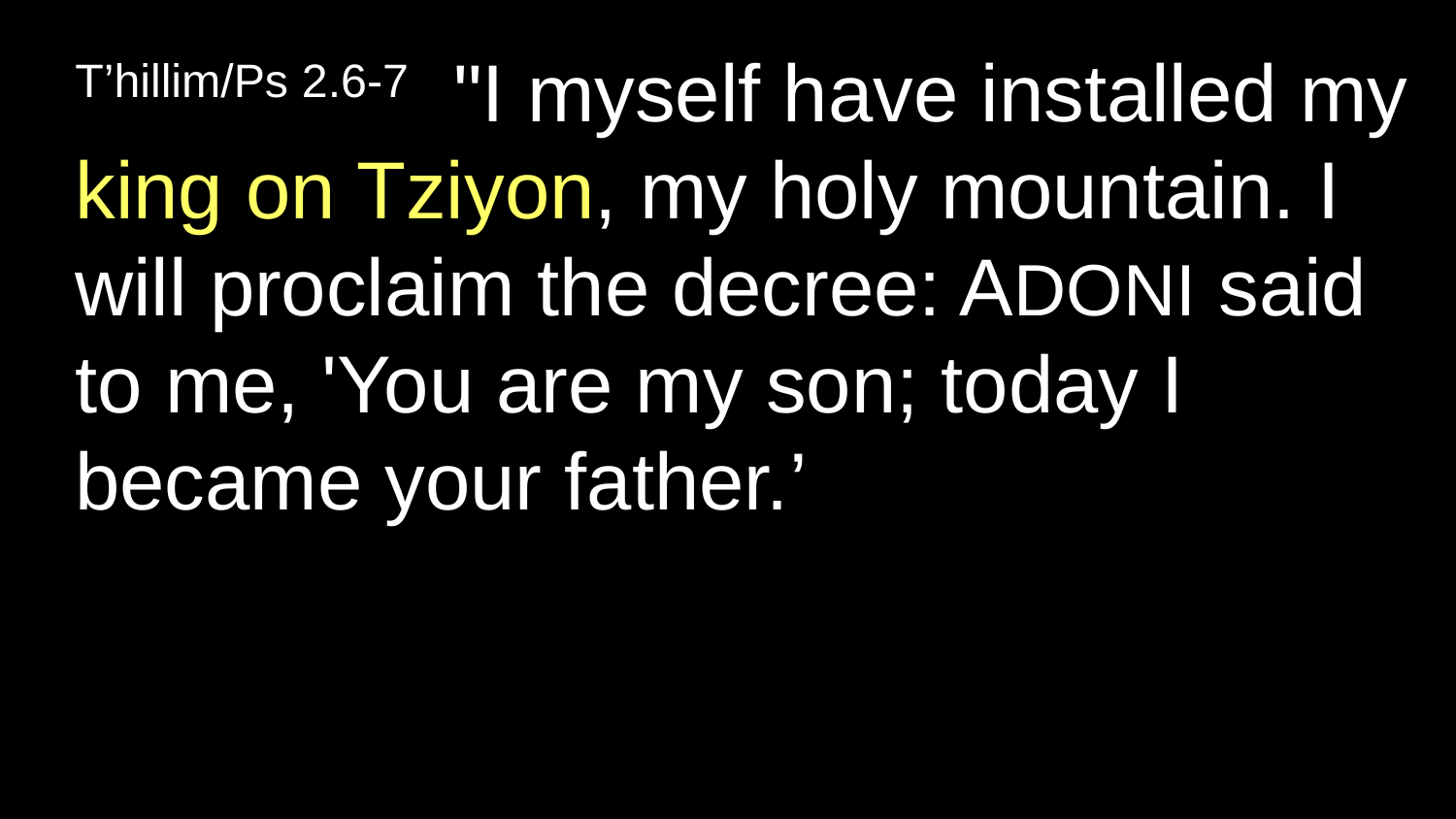

T’hillim/Ps 2.6-7  "I myself have installed my king on Tziyon, my holy mountain. I will proclaim the decree: ADONI said to me, 'You are my son; today I became your father.’